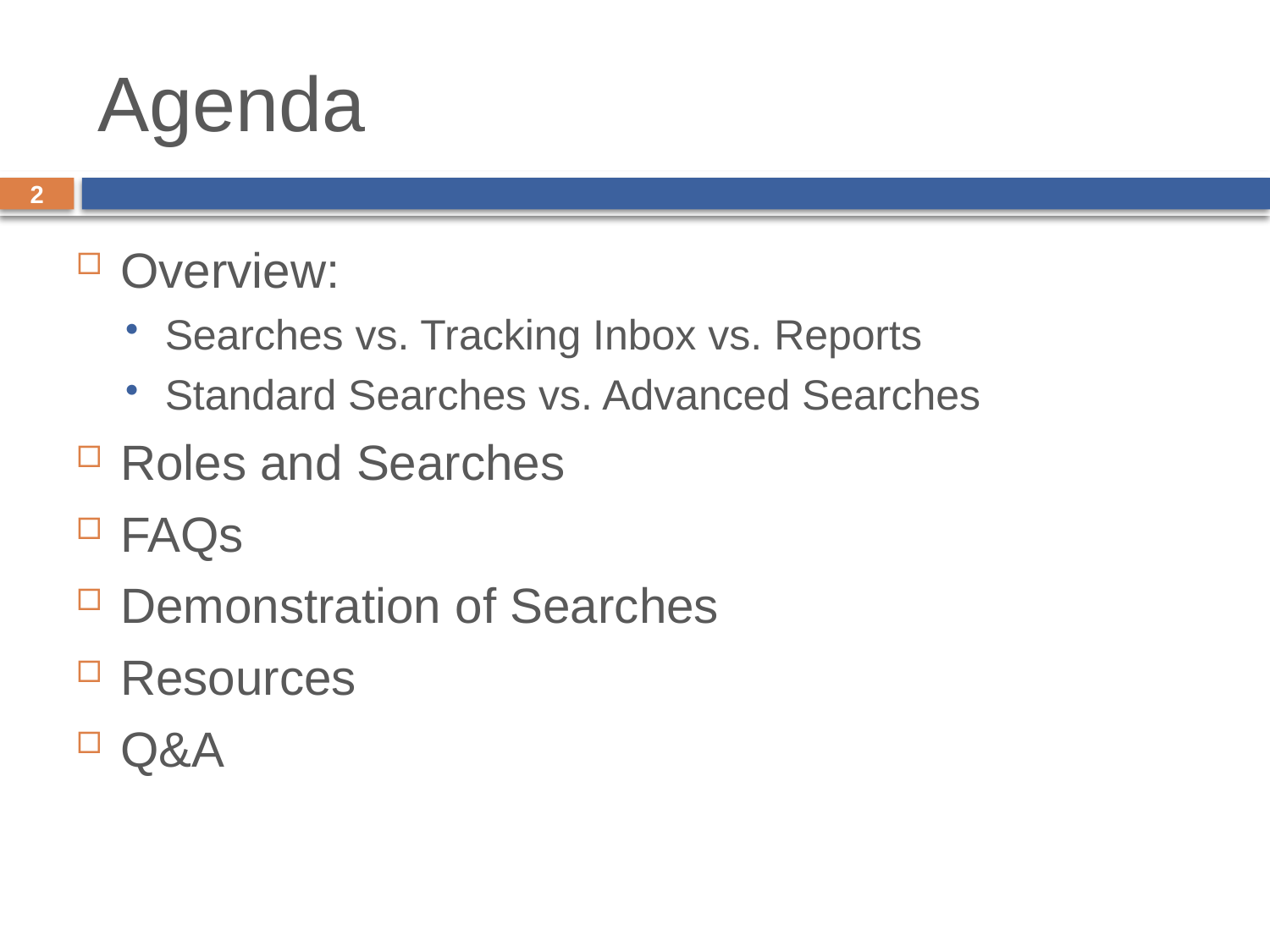

# Agenda
Overview:
Searches vs. Tracking Inbox vs. Reports
Standard Searches vs. Advanced Searches
Roles and Searches
FAQs
Demonstration of Searches
Resources
Q&A
2